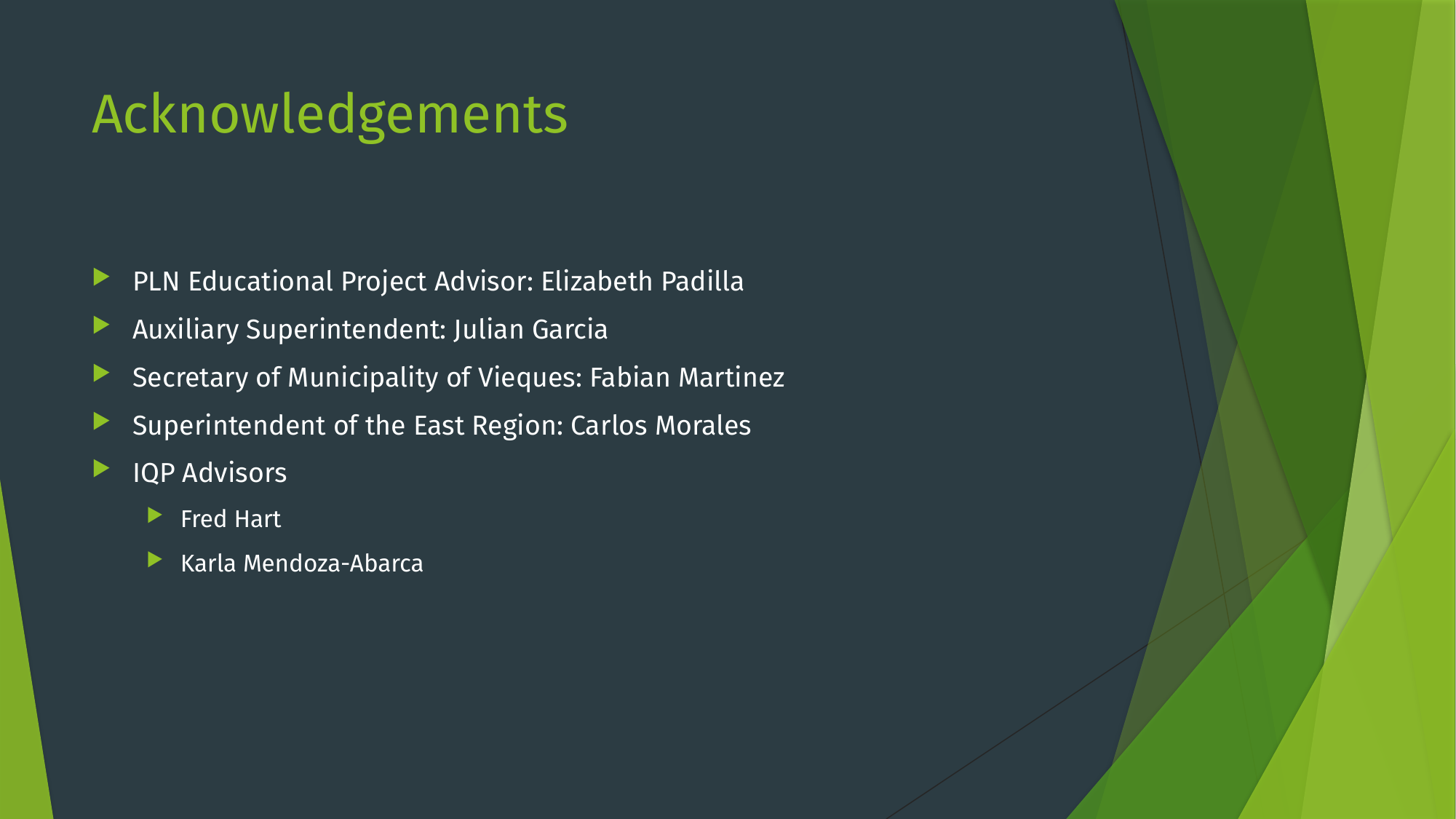

# Acknowledgements
PLN Educational Project Advisor: Elizabeth Padilla
Auxiliary Superintendent: Julian Garcia
Secretary of Municipality of Vieques: Fabian Martinez
Superintendent of the East Region: Carlos Morales
IQP Advisors
Fred Hart
Karla Mendoza-Abarca